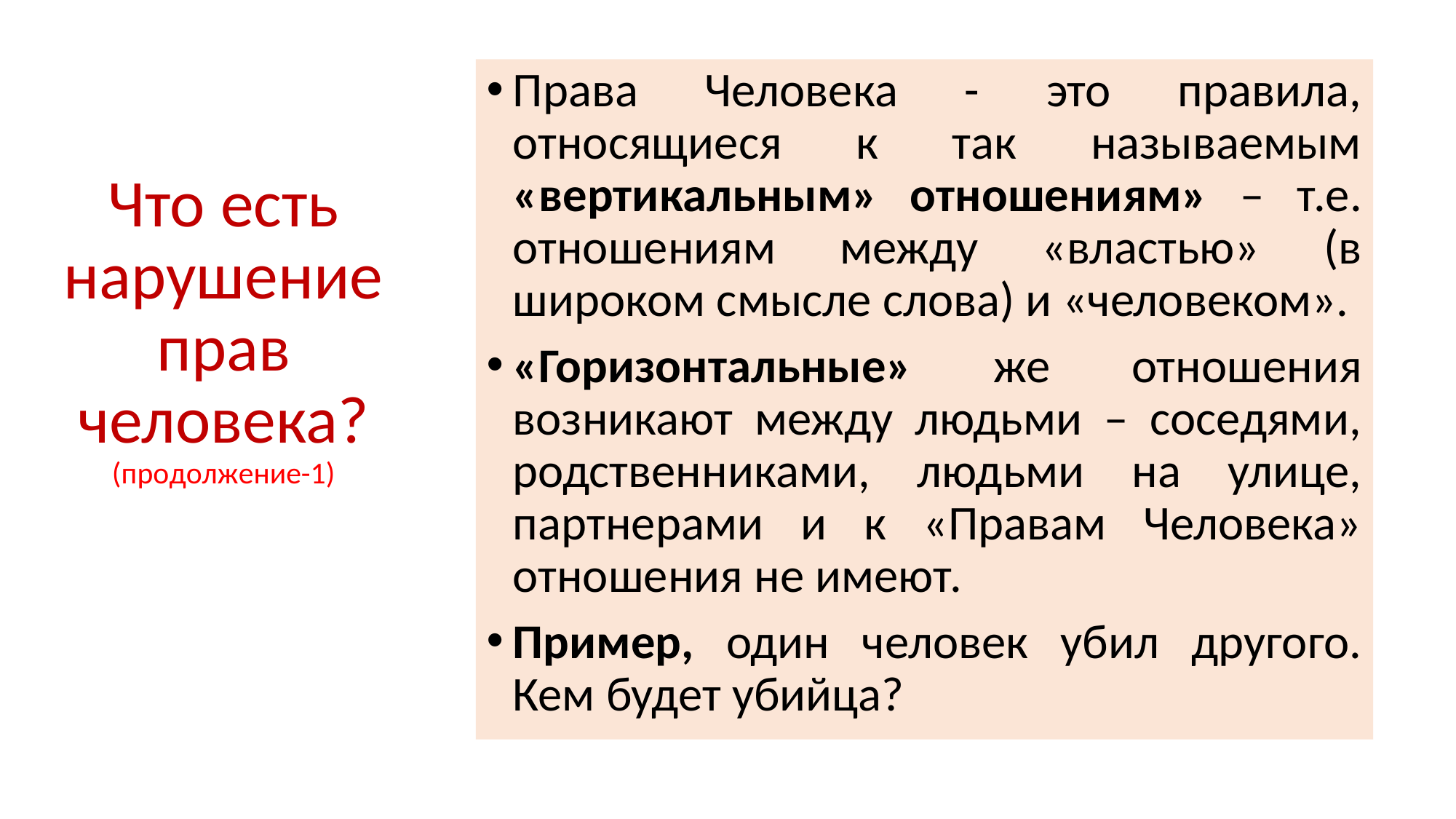

Права Человека - это правила, относящиеся к так называемым «вертикальным» отношениям» – т.е. отношениям между «властью» (в широком смысле слова) и «человеком».
«Горизонтальные» же отношения возникают между людьми – соседями, родственниками, людьми на улице, партнерами и к «Правам Человека» отношения не имеют.
Пример, один человек убил другого. Кем будет убийца?

Что есть нарушение прав человека?
(продолжение-1)